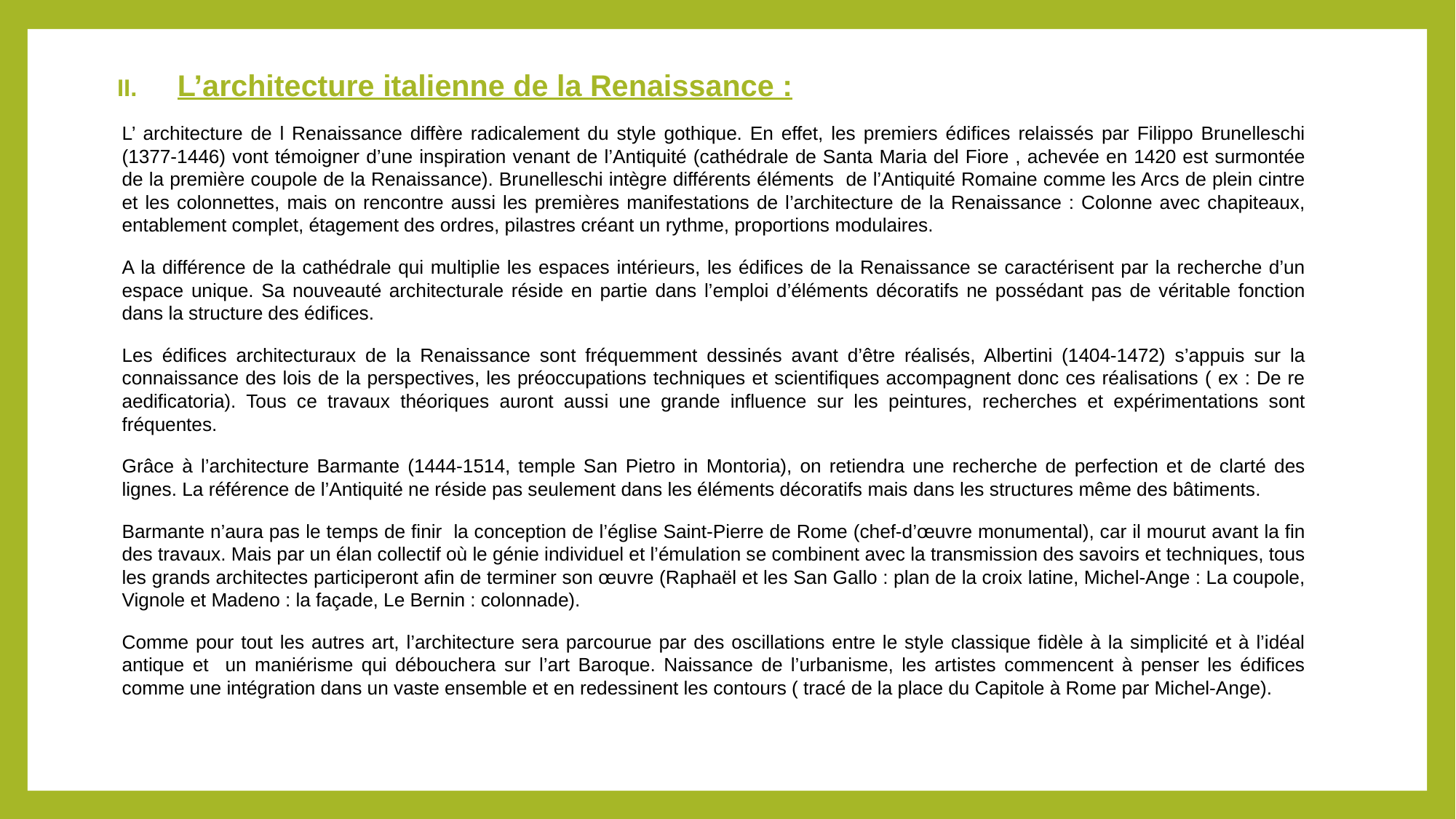

L’architecture italienne de la Renaissance :
L’ architecture de l Renaissance diffère radicalement du style gothique. En effet, les premiers édifices relaissés par Filippo Brunelleschi (1377-1446) vont témoigner d’une inspiration venant de l’Antiquité (cathédrale de Santa Maria del Fiore , achevée en 1420 est surmontée de la première coupole de la Renaissance). Brunelleschi intègre différents éléments  de l’Antiquité Romaine comme les Arcs de plein cintre et les colonnettes, mais on rencontre aussi les premières manifestations de l’architecture de la Renaissance : Colonne avec chapiteaux, entablement complet, étagement des ordres, pilastres créant un rythme, proportions modulaires.
A la différence de la cathédrale qui multiplie les espaces intérieurs, les édifices de la Renaissance se caractérisent par la recherche d’un espace unique. Sa nouveauté architecturale réside en partie dans l’emploi d’éléments décoratifs ne possédant pas de véritable fonction dans la structure des édifices.
Les édifices architecturaux de la Renaissance sont fréquemment dessinés avant d’être réalisés, Albertini (1404-1472) s’appuis sur la connaissance des lois de la perspectives, les préoccupations techniques et scientifiques accompagnent donc ces réalisations ( ex : De re aedificatoria). Tous ce travaux théoriques auront aussi une grande influence sur les peintures, recherches et expérimentations sont fréquentes.
Grâce à l’architecture Barmante (1444-1514, temple San Pietro in Montoria), on retiendra une recherche de perfection et de clarté des lignes. La référence de l’Antiquité ne réside pas seulement dans les éléments décoratifs mais dans les structures même des bâtiments.
Barmante n’aura pas le temps de finir  la conception de l’église Saint-Pierre de Rome (chef-d’œuvre monumental), car il mourut avant la fin des travaux. Mais par un élan collectif où le génie individuel et l’émulation se combinent avec la transmission des savoirs et techniques, tous les grands architectes participeront afin de terminer son œuvre (Raphaël et les San Gallo : plan de la croix latine, Michel-Ange : La coupole, Vignole et Madeno : la façade, Le Bernin : colonnade).
Comme pour tout les autres art, l’architecture sera parcourue par des oscillations entre le style classique fidèle à la simplicité et à l’idéal antique et  un maniérisme qui débouchera sur l’art Baroque. Naissance de l’urbanisme, les artistes commencent à penser les édifices comme une intégration dans un vaste ensemble et en redessinent les contours ( tracé de la place du Capitole à Rome par Michel-Ange).